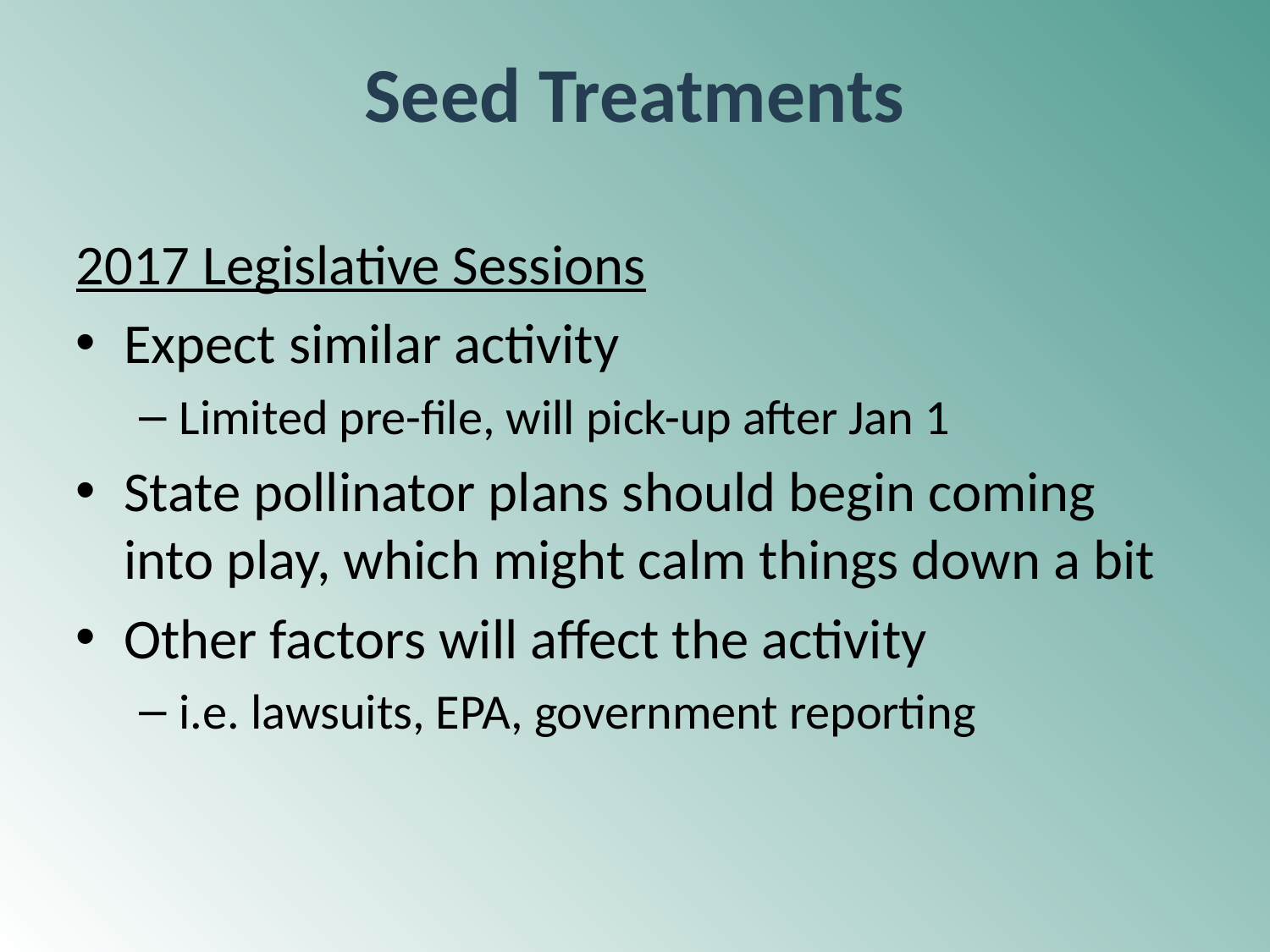

# Seed Treatments
2017 Legislative Sessions
Expect similar activity
Limited pre-file, will pick-up after Jan 1
State pollinator plans should begin coming into play, which might calm things down a bit
Other factors will affect the activity
i.e. lawsuits, EPA, government reporting